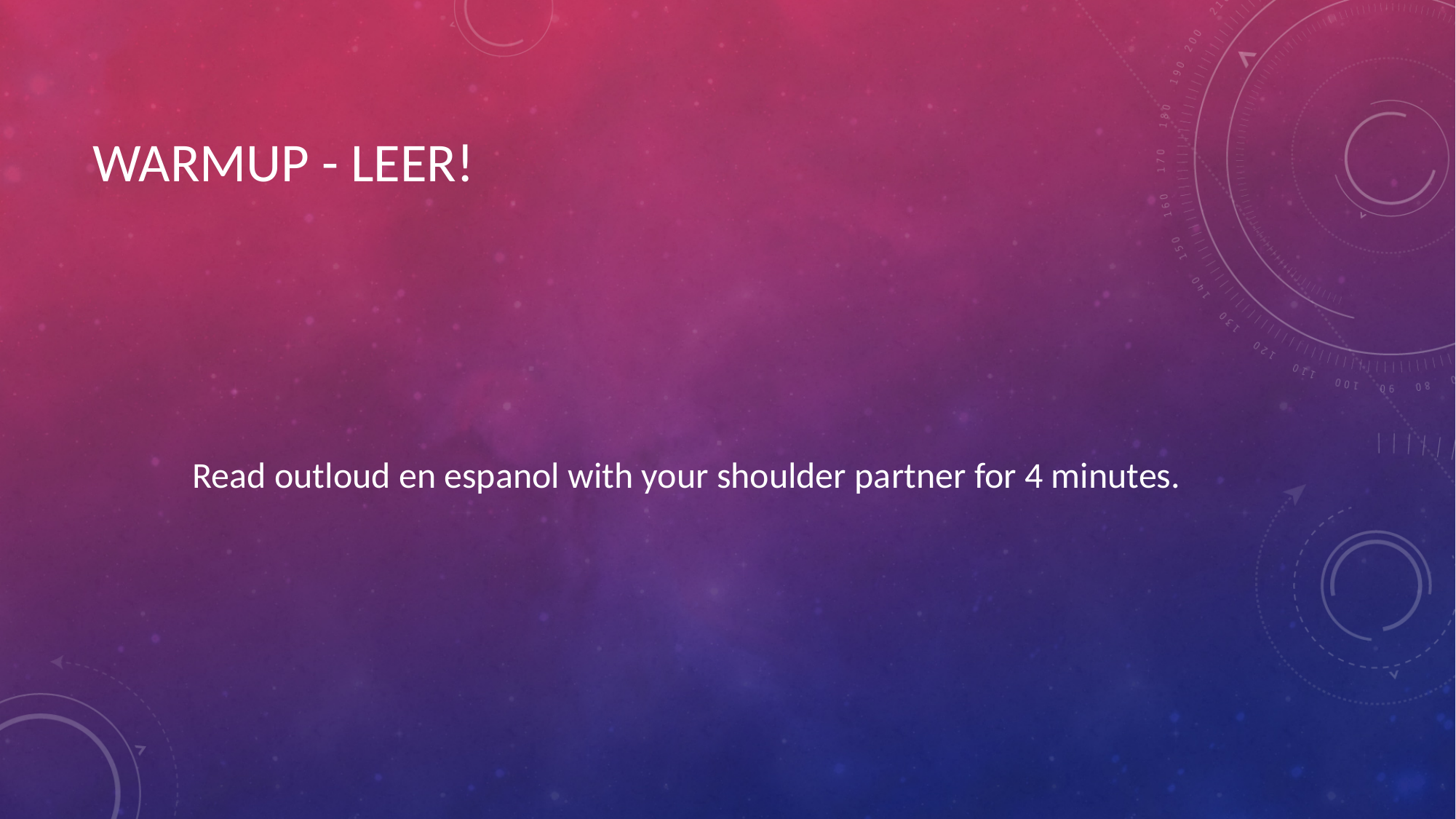

# Warmup - Leer!
Read outloud en espanol with your shoulder partner for 4 minutes.